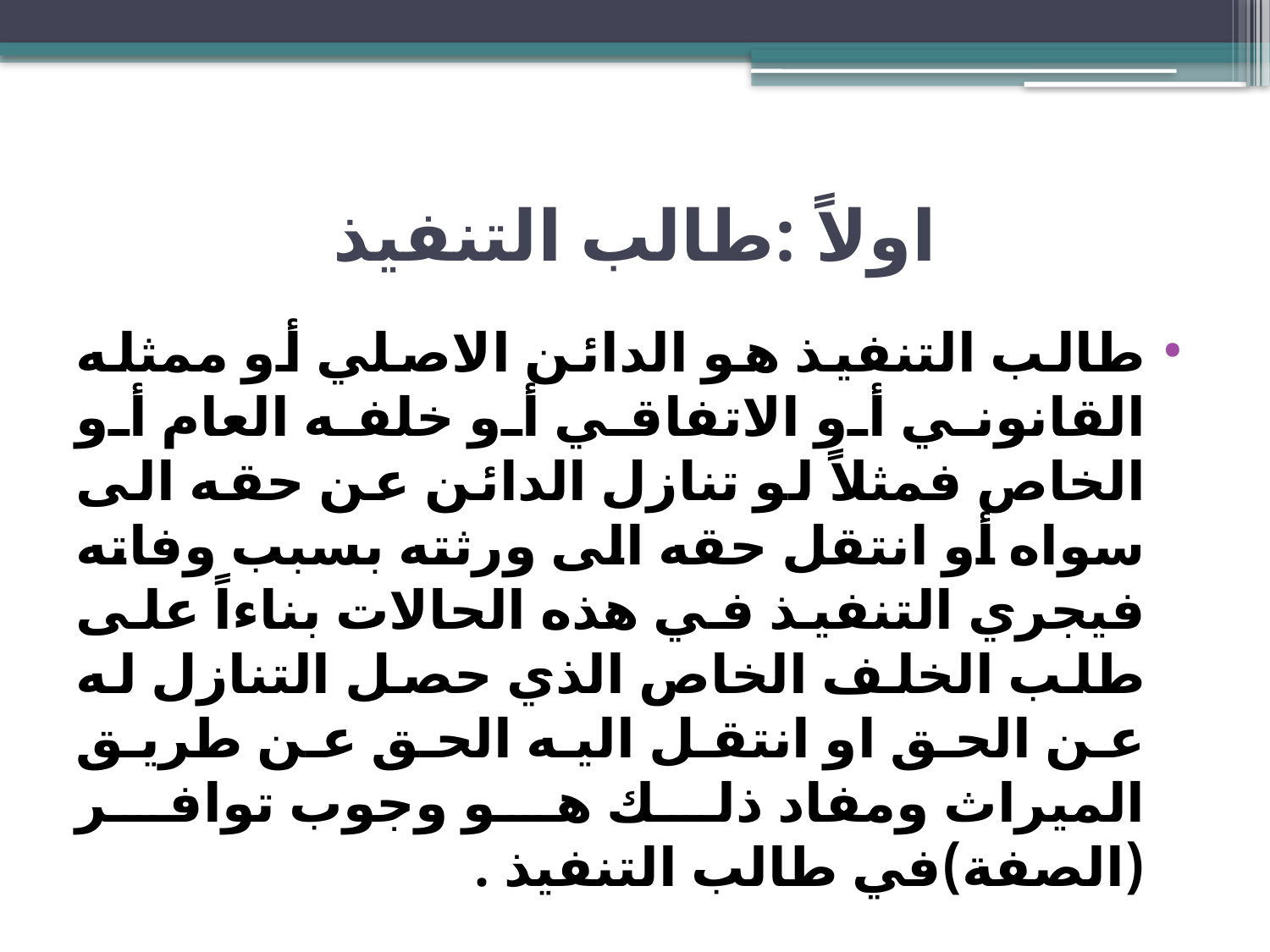

# اولاً :طالب التنفيذ
طالب التنفيذ هو الدائن الاصلي أو ممثله القانوني أو الاتفاقي أو خلفه العام أو الخاص فمثلاً لو تنازل الدائن عن حقه الى سواه أو انتقل حقه الى ورثته بسبب وفاته فيجري التنفيذ في هذه الحالات بناءاً على طلب الخلف الخاص الذي حصل التنازل له عن الحق او انتقل اليه الحق عن طريق الميراث ومفاد ذلك هو وجوب توافر (الصفة)في طالب التنفيذ .